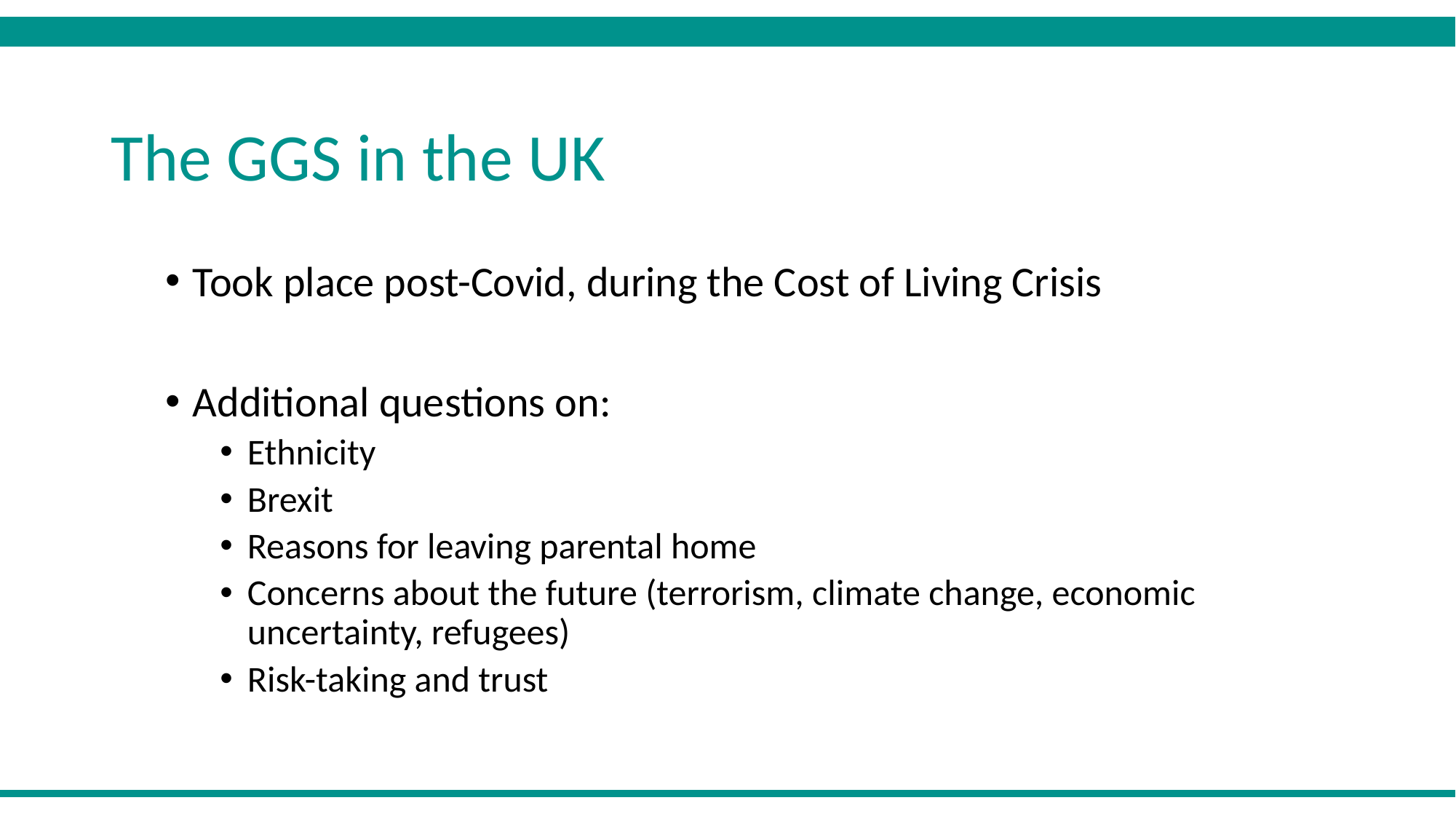

# The GGS in the UK
Took place post-Covid, during the Cost of Living Crisis

Additional questions on:
Ethnicity
Brexit
Reasons for leaving parental home
Concerns about the future (terrorism, climate change, economic uncertainty, refugees)
Risk-taking and trust